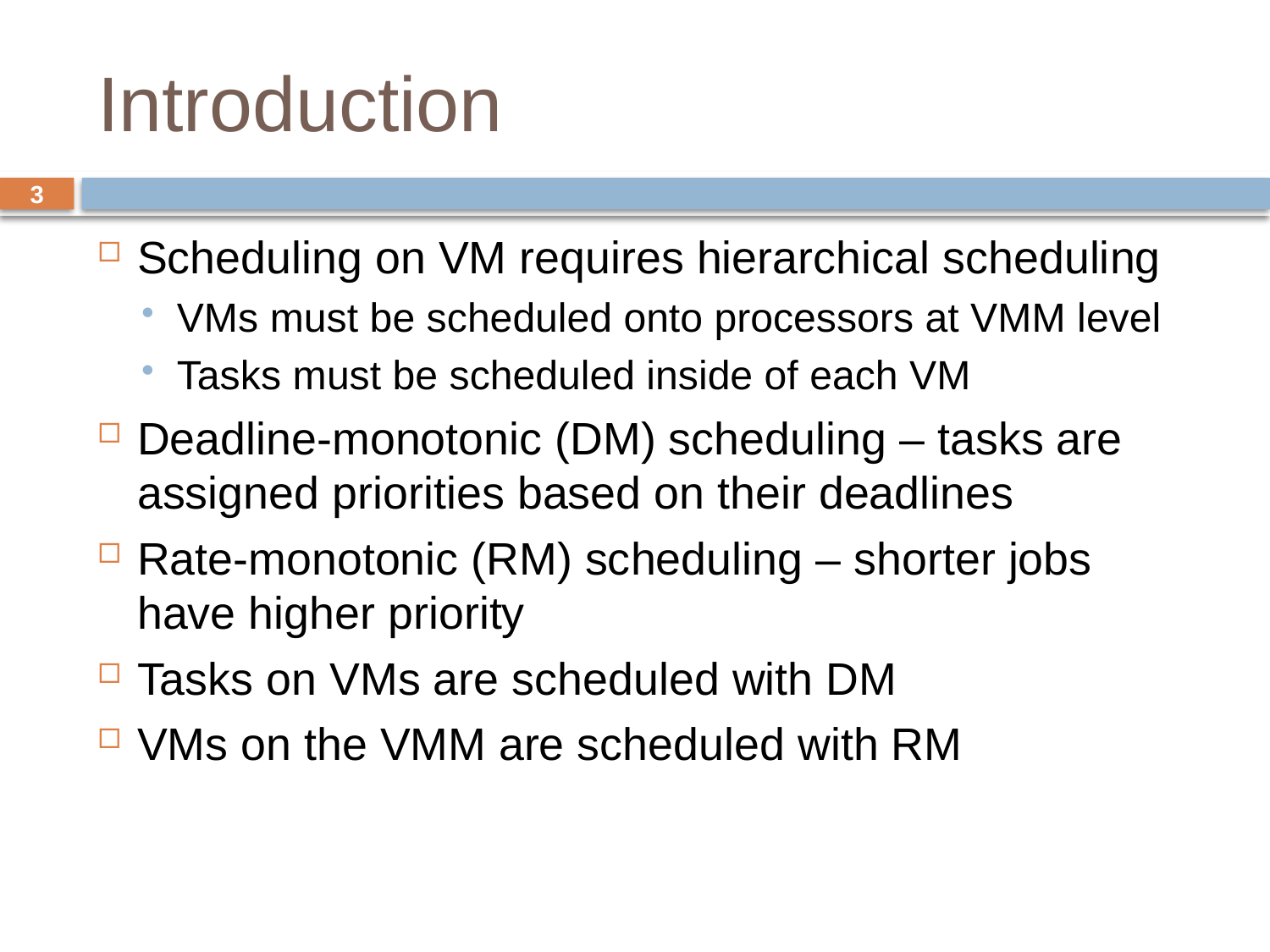

# Introduction
3
Scheduling on VM requires hierarchical scheduling
VMs must be scheduled onto processors at VMM level
Tasks must be scheduled inside of each VM
Deadline-monotonic (DM) scheduling – tasks are assigned priorities based on their deadlines
Rate-monotonic (RM) scheduling – shorter jobs have higher priority
Tasks on VMs are scheduled with DM
VMs on the VMM are scheduled with RM